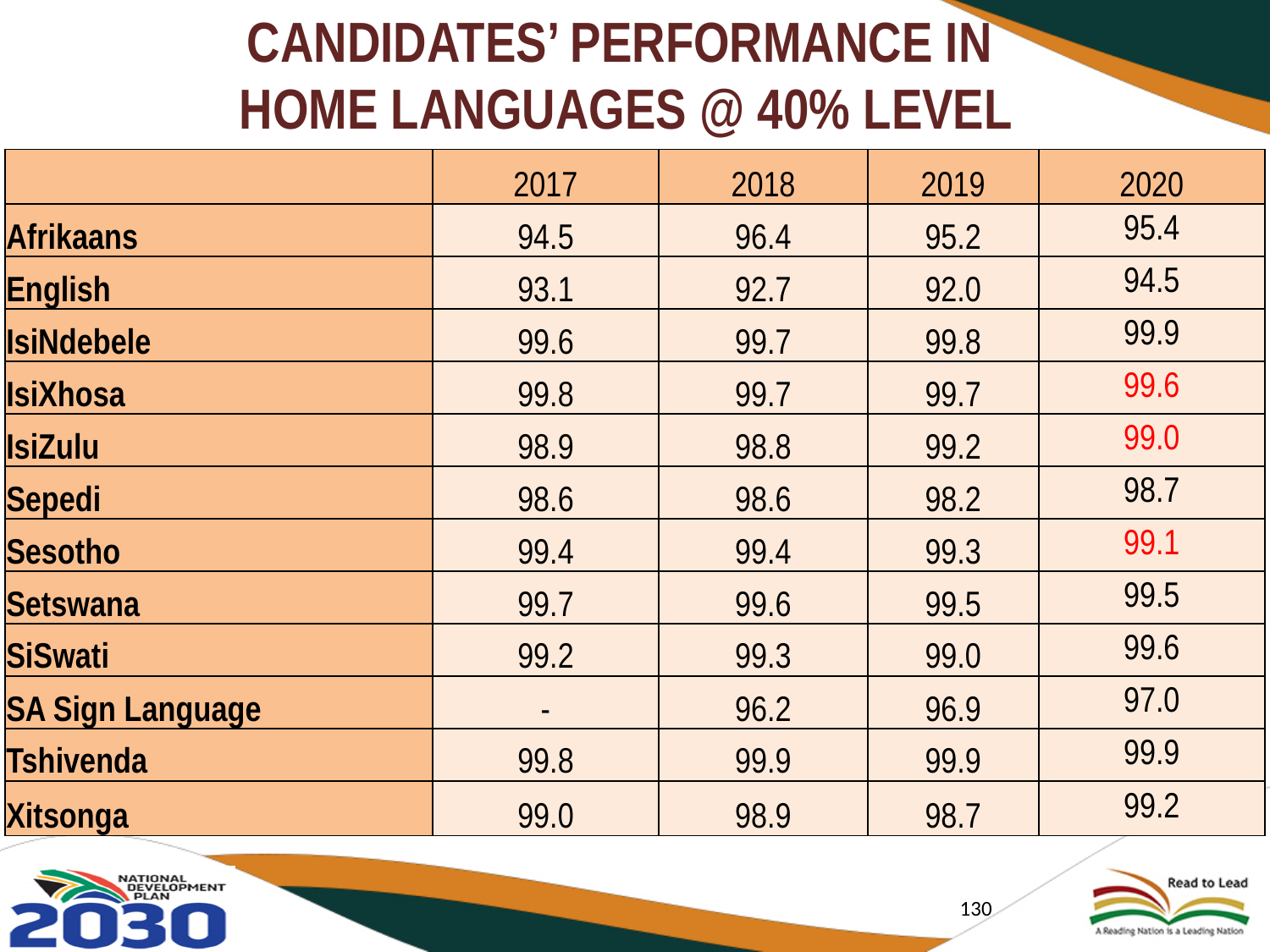

# CANDIDATES’ PERFORMANCE IN HOME LANGUAGES @ 40% LEVEL
|  | 2017 | 2018 | 2019 | 2020 |
| --- | --- | --- | --- | --- |
| Afrikaans | 94.5 | 96.4 | 95.2 | 95.4 |
| English | 93.1 | 92.7 | 92.0 | 94.5 |
| IsiNdebele | 99.6 | 99.7 | 99.8 | 99.9 |
| IsiXhosa | 99.8 | 99.7 | 99.7 | 99.6 |
| IsiZulu | 98.9 | 98.8 | 99.2 | 99.0 |
| Sepedi | 98.6 | 98.6 | 98.2 | 98.7 |
| Sesotho | 99.4 | 99.4 | 99.3 | 99.1 |
| Setswana | 99.7 | 99.6 | 99.5 | 99.5 |
| SiSwati | 99.2 | 99.3 | 99.0 | 99.6 |
| SA Sign Language | - | 96.2 | 96.9 | 97.0 |
| Tshivenda | 99.8 | 99.9 | 99.9 | 99.9 |
| Xitsonga | 99.0 | 98.9 | 98.7 | 99.2 |
130